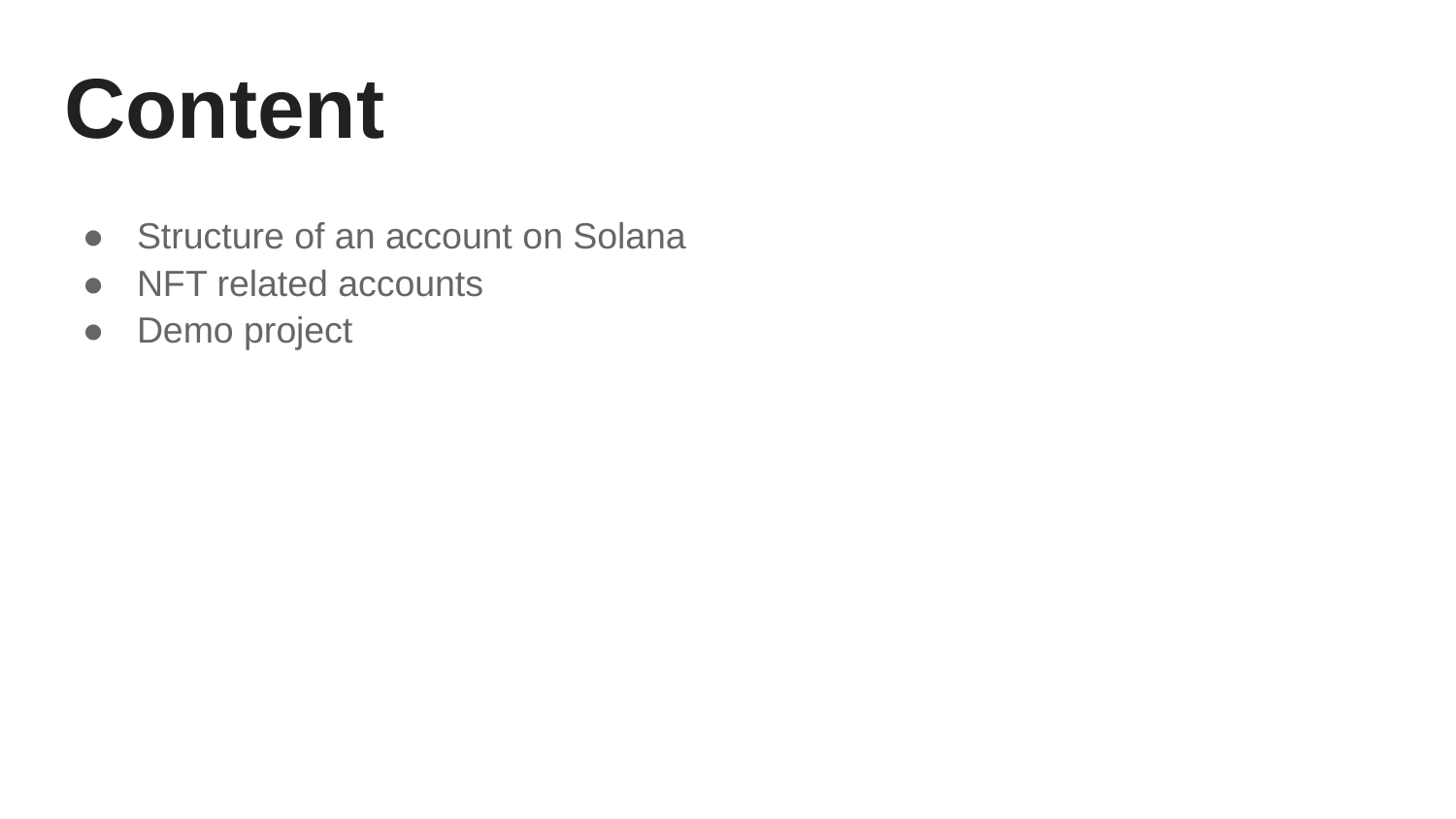

# Content
Structure of an account on Solana
NFT related accounts
Demo project